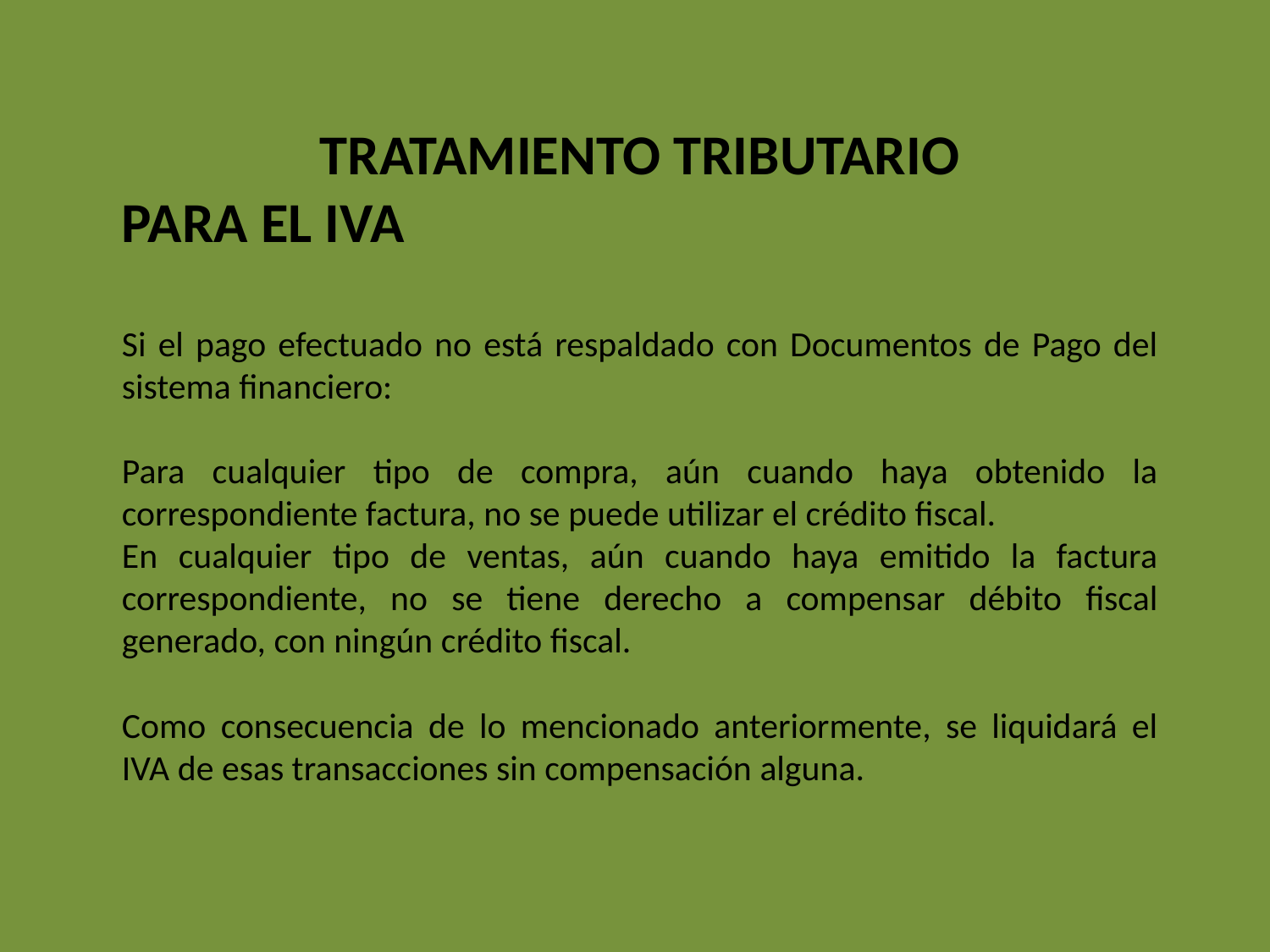

TRATAMIENTO TRIBUTARIO
PARA EL IVA

Si el pago efectuado no está respaldado con Documentos de Pago del sistema financiero:

Para cualquier tipo de compra, aún cuando haya obtenido la correspondiente factura, no se puede utilizar el crédito fiscal.
En cualquier tipo de ventas, aún cuando haya emitido la factura correspondiente, no se tiene derecho a compensar débito fiscal generado, con ningún crédito fiscal.

Como consecuencia de lo mencionado anteriormente, se liquidará el IVA de esas transacciones sin compensación alguna.